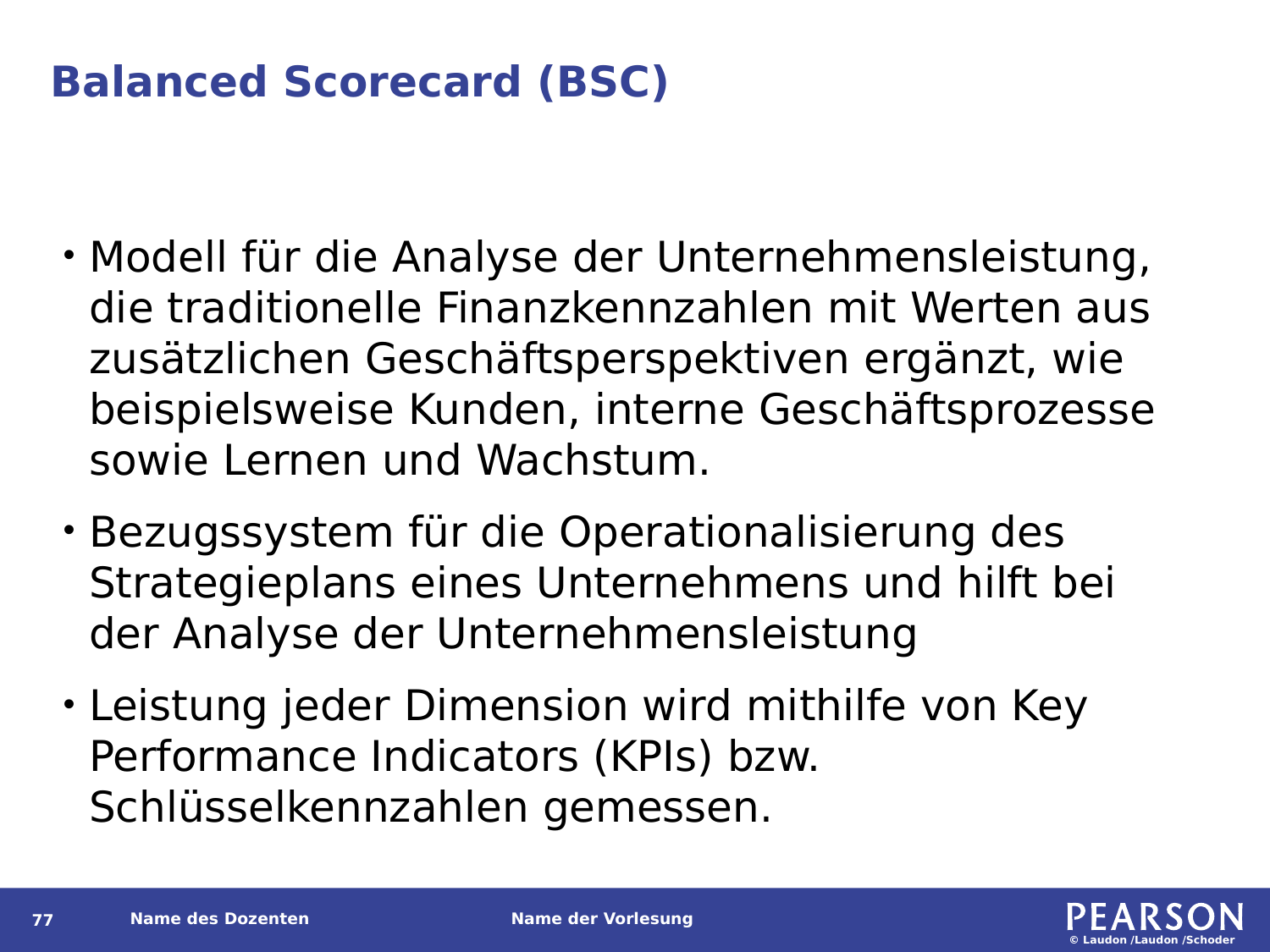

# Balanced Scorecard (BSC)

Modell für die Analyse der Unternehmensleistung, die traditionelle Finanzkennzahlen mit Werten aus zusätzlichen Geschäftsperspektiven ergänzt, wie beispielsweise Kunden, interne Geschäftsprozesse sowie Lernen und Wachstum.
Bezugssystem für die Operationalisierung des Strategieplans eines Unternehmens und hilft bei der Analyse der Unternehmensleistung
Leistung jeder Dimension wird mithilfe von Key Performance Indicators (KPIs) bzw. Schlüsselkennzahlen gemessen.
77